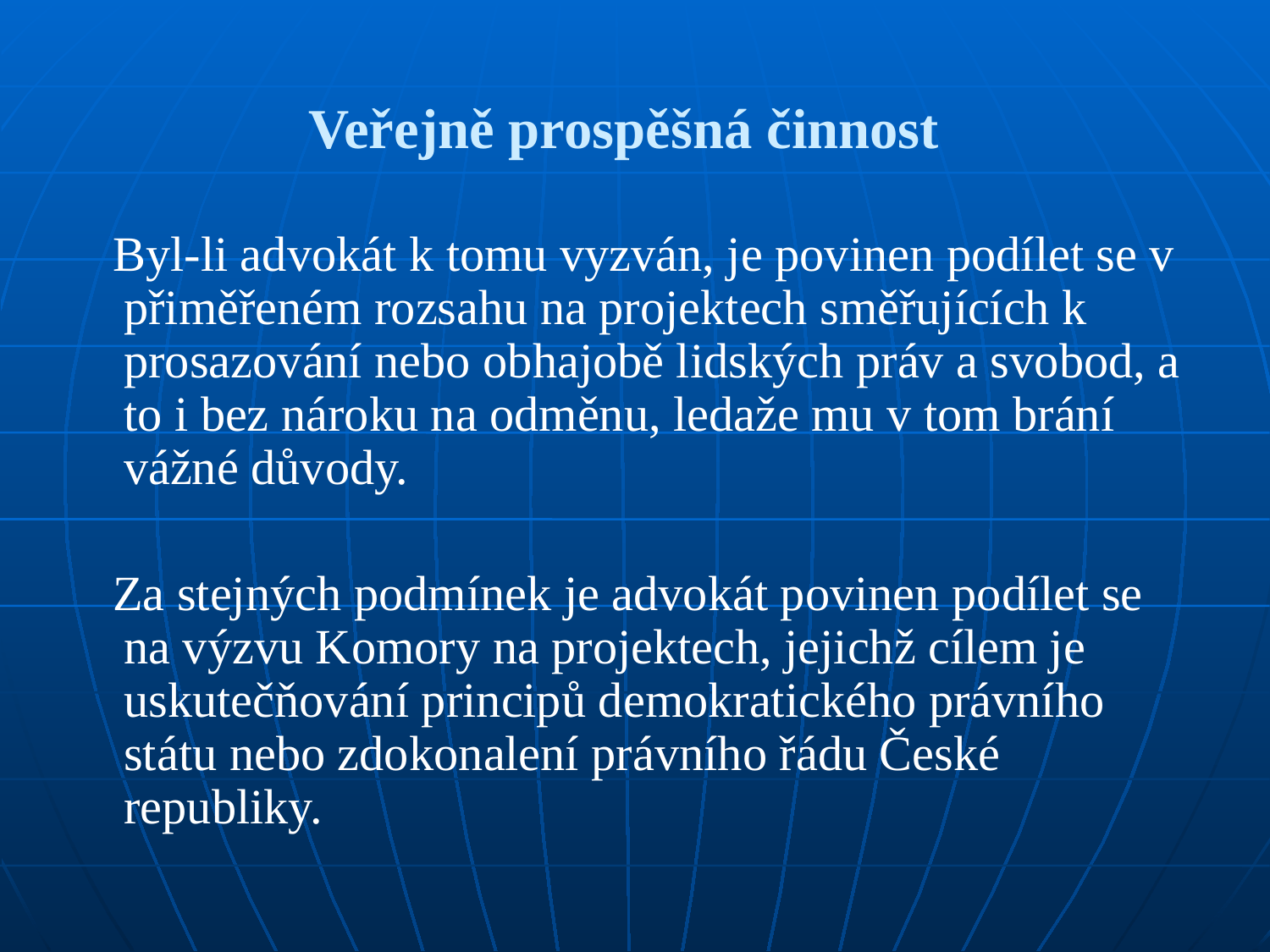

# Veřejně prospěšná činnost
   Byl-li advokát k tomu vyzván, je povinen podílet se v přiměřeném rozsahu na projektech směřujících k prosazování nebo obhajobě lidských práv a svobod, a to i bez nároku na odměnu, ledaže mu v tom brání vážné důvody.

   Za stejných podmínek je advokát povinen podílet se na výzvu Komory na projektech, jejichž cílem je uskutečňování principů demokratického právního státu nebo zdokonalení právního řádu České republiky.